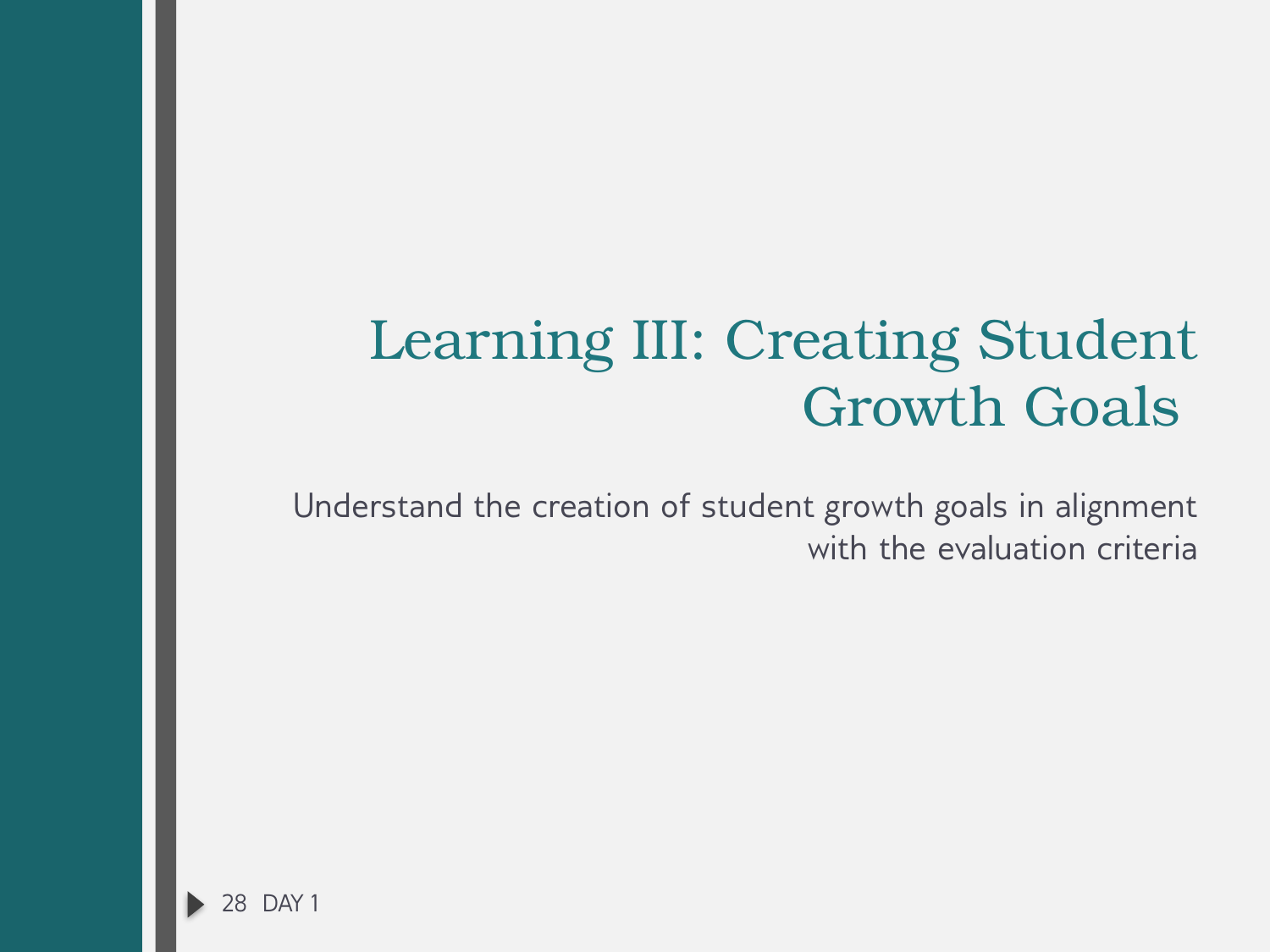

# Learning III: Creating Student Growth Goals
Understand the creation of student growth goals in alignment with the evaluation criteria

28  DAY 1